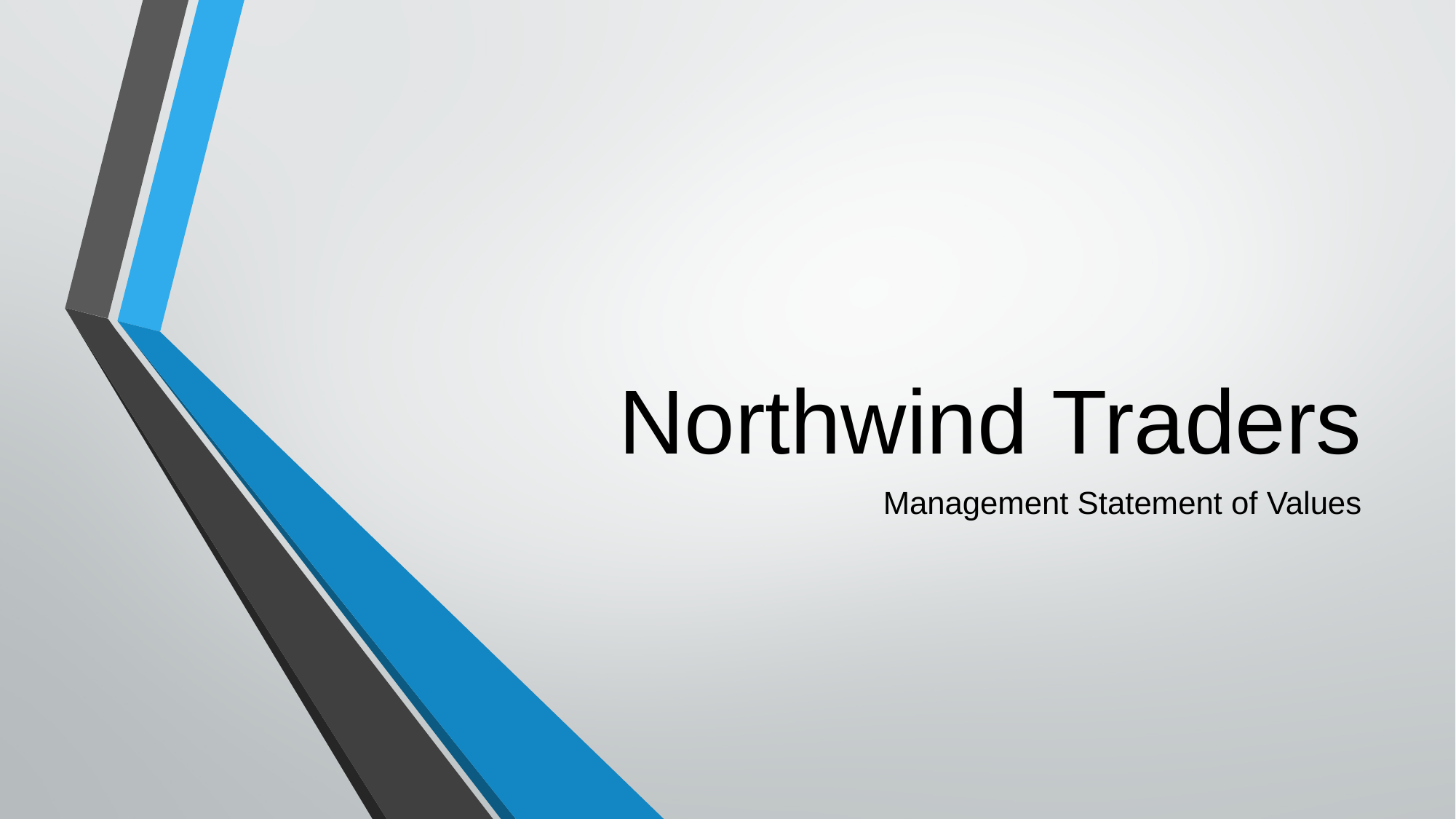

# Northwind Traders
Management Statement of Values